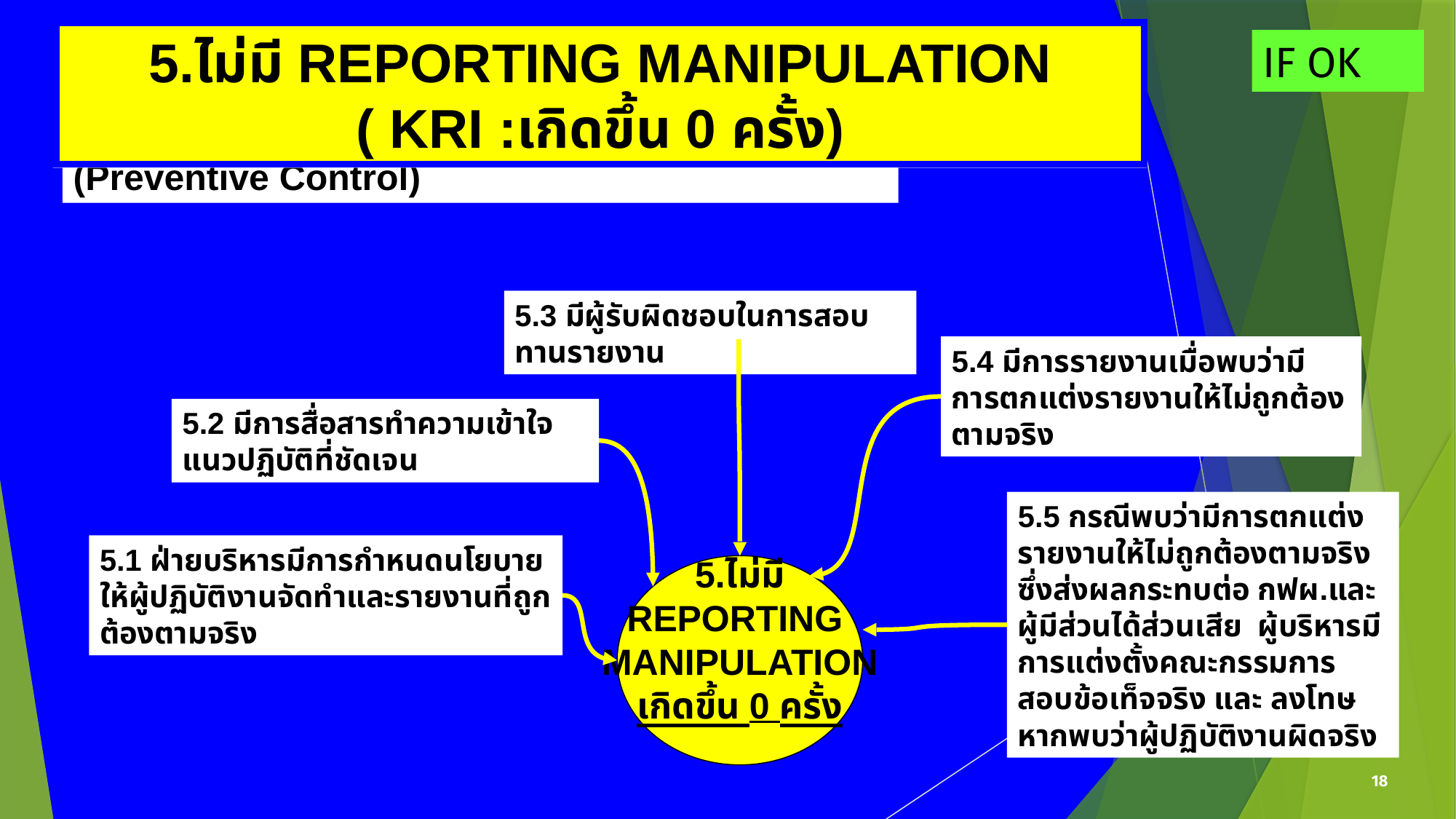

5.ไม่มี REPORTING MANIPULATION ( KRI :เกิดขึ้น 0 ครั้ง)
IF OK
ระบุแนวทางการป้องกันการเกิดทุจริตที่ควรจะมี (Preventive Control)
5.3 มีผู้รับผิดชอบในการสอบทานรายงาน
5.4 มีการรายงานเมื่อพบว่ามีการตกแต่งรายงานให้ไม่ถูกต้องตามจริง
5.2 มีการสื่อสารทำความเข้าใจแนวปฏิบัติที่ชัดเจน
5.5 กรณีพบว่ามีการตกแต่งรายงานให้ไม่ถูกต้องตามจริง ซึ่งส่งผลกระทบต่อ กฟผ.และ
ผู้มีส่วนได้ส่วนเสีย  ผู้บริหารมีการแต่งตั้งคณะกรรมการสอบข้อเท็จจริง และ ลงโทษหากพบว่าผู้ปฏิบัติงานผิดจริง
5.1 ฝ่ายบริหารมีการกำหนดนโยบายให้ผู้ปฏิบัติงานจัดทำและรายงานที่ถูกต้องตามจริง
5.ไม่มี
REPORTING
MANIPULATION
เกิดขึ้น 0 ครั้ง

18